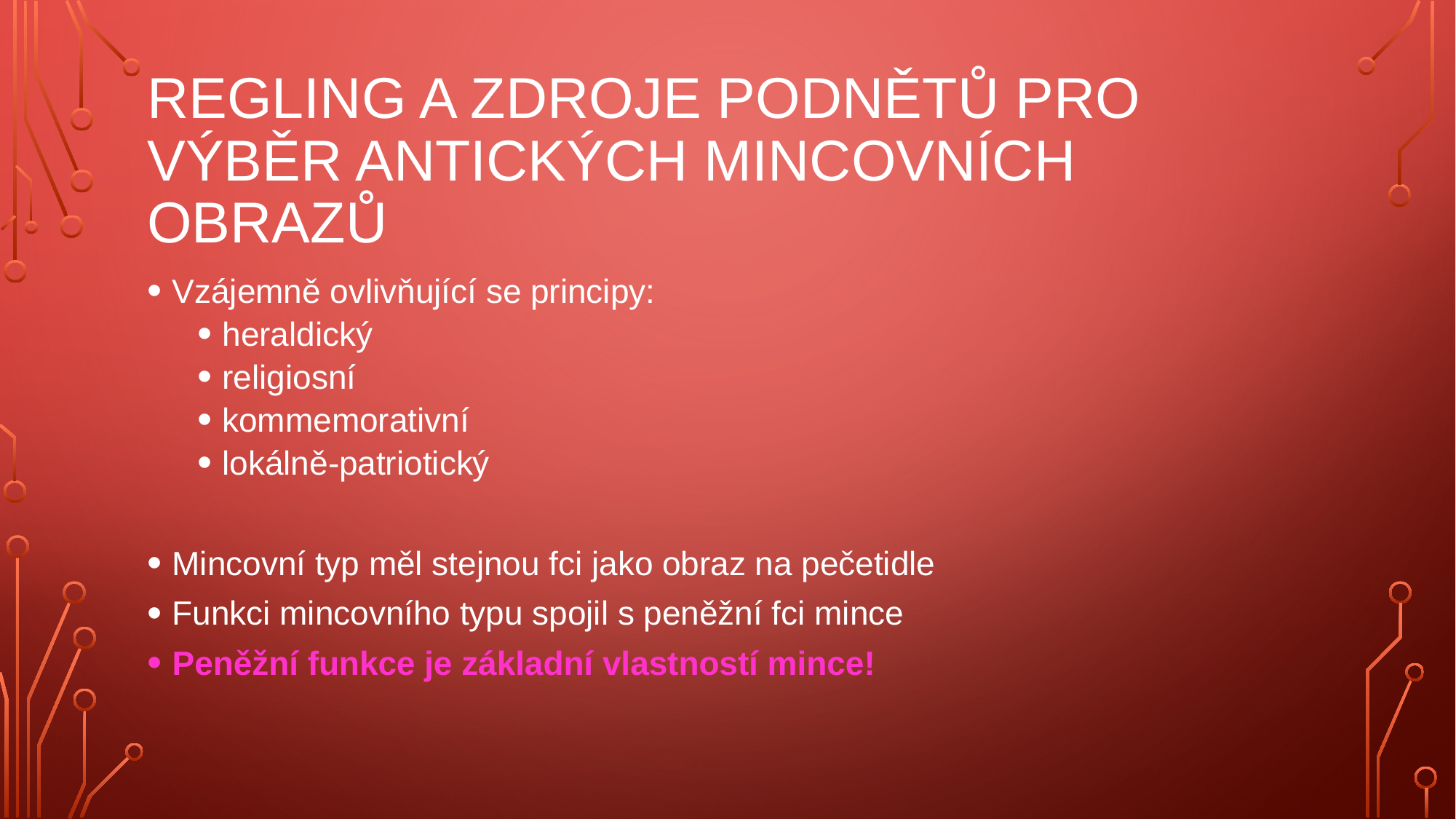

# Regling a zdroje podnětů pro výběr antických mincovních obrazů
Vzájemně ovlivňující se principy:
heraldický
religiosní
kommemorativní
lokálně-patriotický

Mincovní typ měl stejnou fci jako obraz na pečetidle
Funkci mincovního typu spojil s peněžní fci mince
Peněžní funkce je základní vlastností mince!